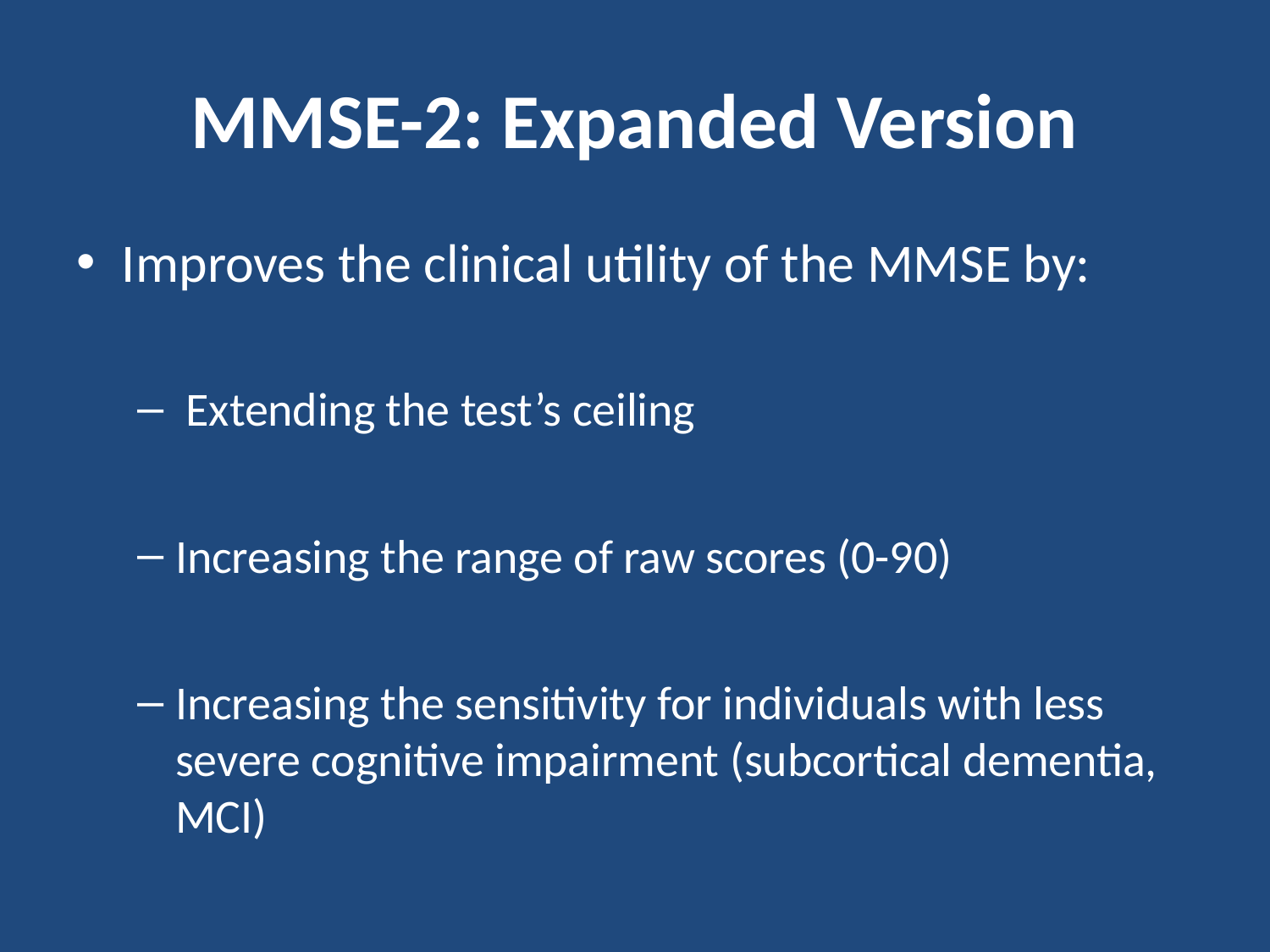

# MMSE-2: Expanded Version
Improves the clinical utility of the MMSE by:

 Extending the test’s ceiling

Increasing the range of raw scores (0-90)

Increasing the sensitivity for individuals with less severe cognitive impairment (subcortical dementia, MCI)